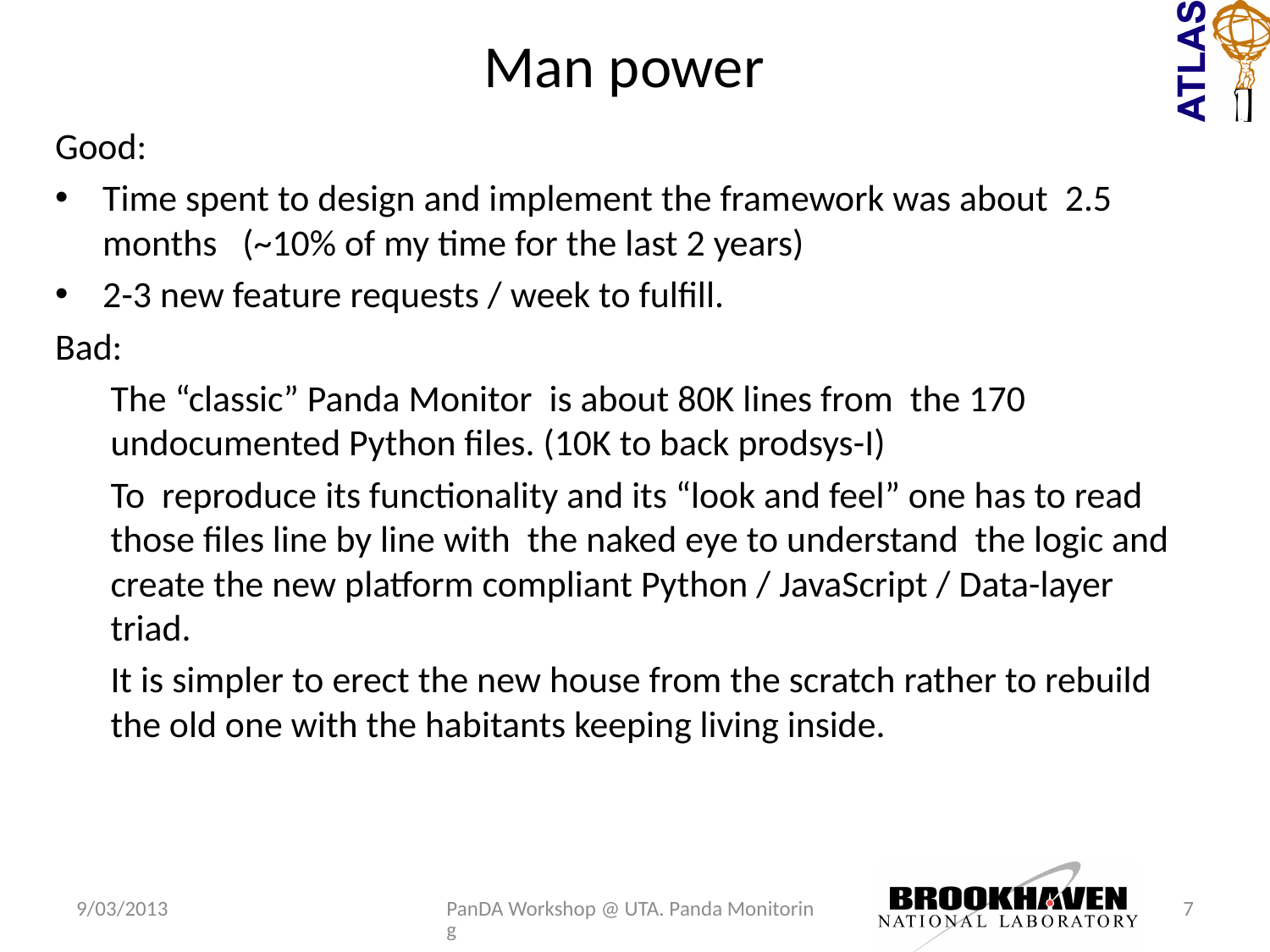

# Man power
Good:
Time spent to design and implement the framework was about  2.5 months   (~10% of my time for the last 2 years)
2-3 new feature requests / week to fulfill.
Bad:
The “classic” Panda Monitor  is about 80K lines from  the 170 undocumented Python files. (10K to back prodsys-I)
To  reproduce its functionality and its “look and feel” one has to read those files line by line with  the naked eye to understand  the logic and create the new platform compliant Python / JavaScript / Data-layer triad.
It is simpler to erect the new house from the scratch rather to rebuild the old one with the habitants keeping living inside.
9/03/2013
PanDA Workshop @ UTA. Panda Monitoring
7